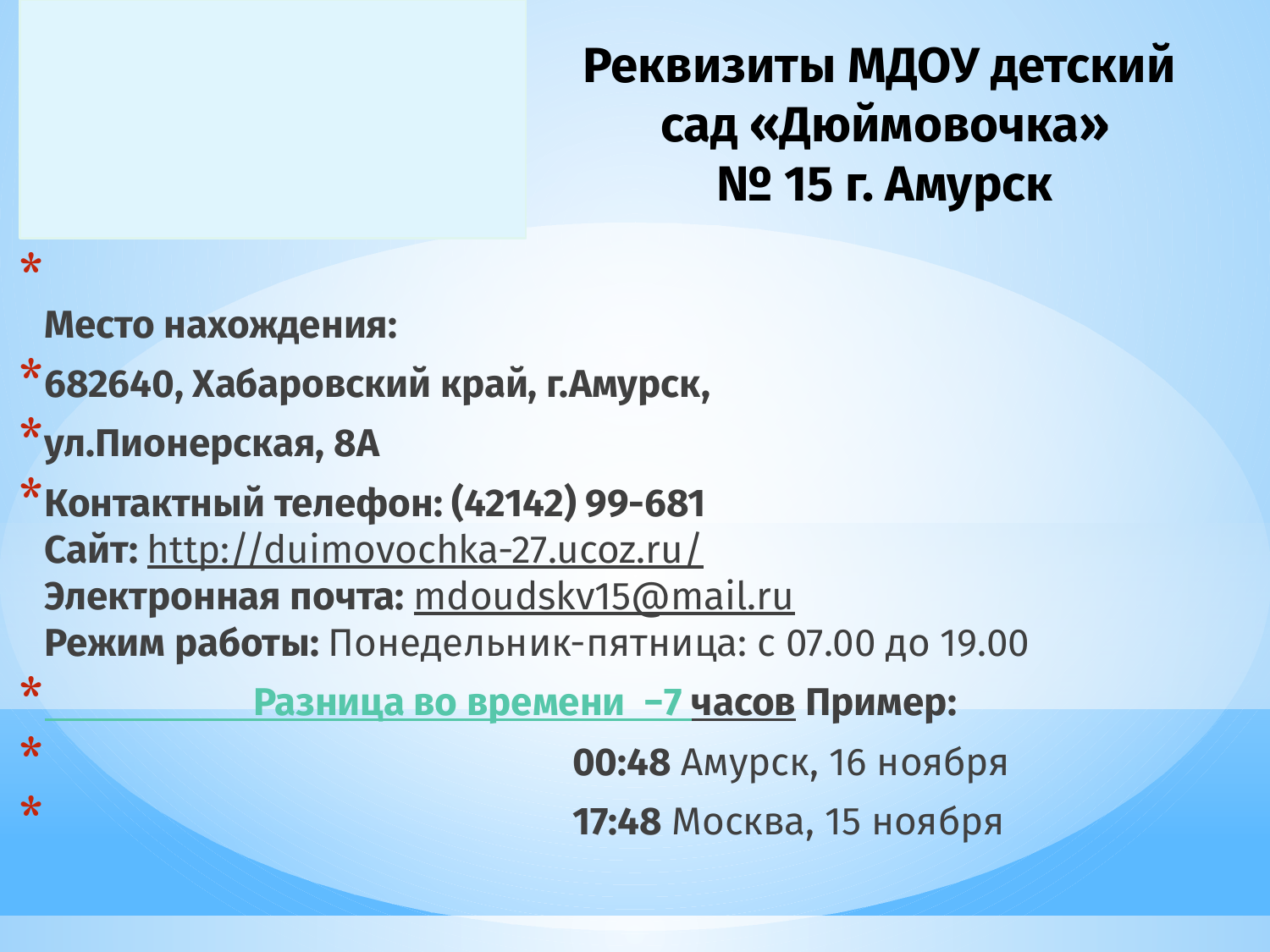

# Реквизиты МДОУ детский сад «Дюймовочка» № 15 г. Амурск
 
Место нахождения:
682640, Хабаровский край, г.Амурск,
ул.Пионерская, 8А
Контактный телефон: (42142) 99-681
Сайт: http://duimovochka-27.ucoz.ru/
Электронная почта: mdoudskv15@mail.ru 
Режим работы: Понедельник-пятница: с 07.00 до 19.00
                       Разница во времени  −7 часов Пример:
                                                          00:48 Амурск, 16 ноября
                                                          17:48 Москва, 15 ноября